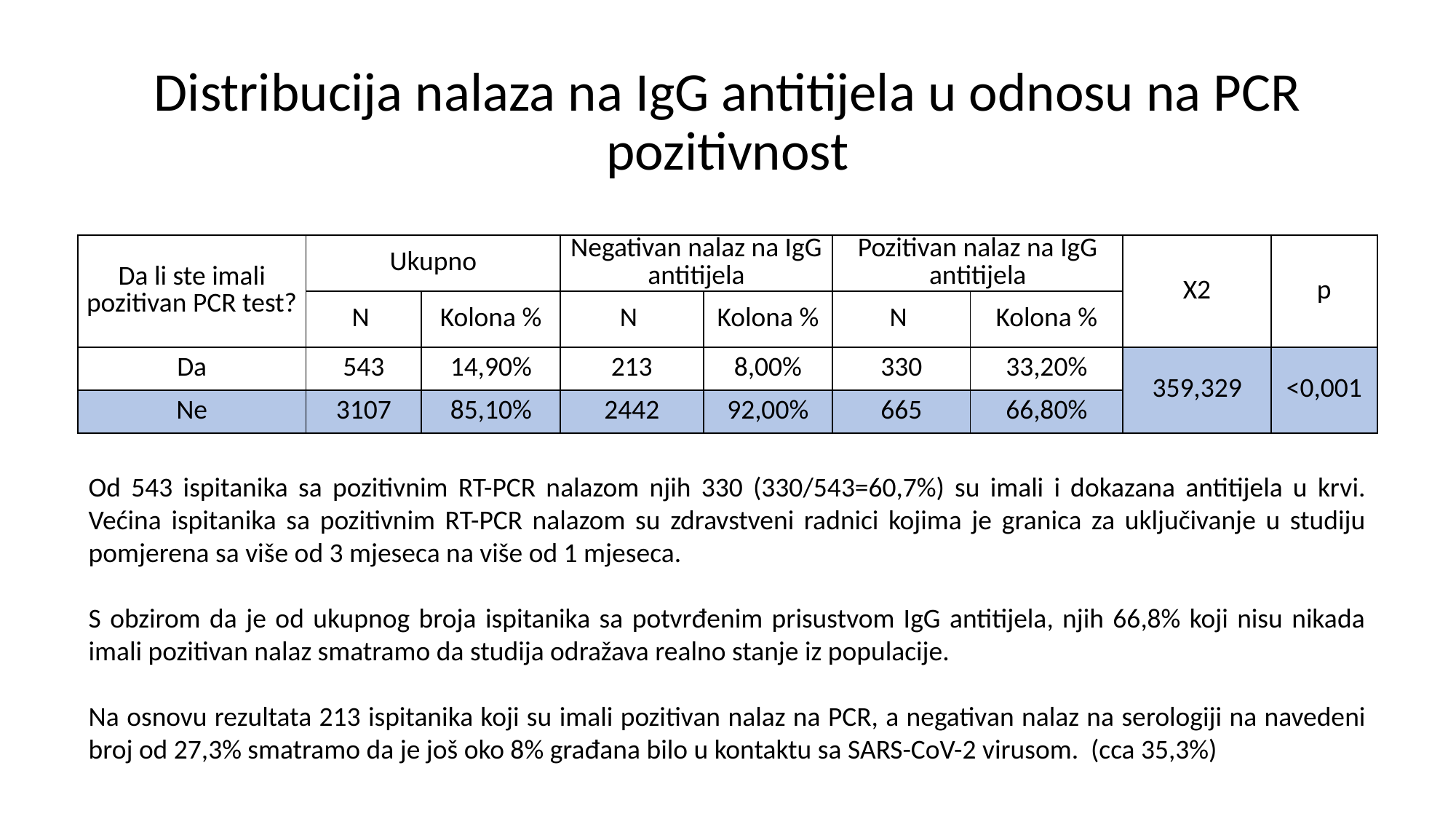

# Distribucija nalaza na IgG antitijela u odnosu na PCR pozitivnost
| Da li ste imali pozitivan PCR test? | Ukupno |  | Negativan nalaz na IgG antitijela |  | Pozitivan nalaz na IgG antitijela |  | X2 | p |
| --- | --- | --- | --- | --- | --- | --- | --- | --- |
|  | N | Kolona % | N | Kolona % | N | Kolona % |  |  |
| Da | 543 | 14,90% | 213 | 8,00% | 330 | 33,20% | 359,329 | <0,001 |
| Ne | 3107 | 85,10% | 2442 | 92,00% | 665 | 66,80% |  |  |
Od 543 ispitanika sa pozitivnim RT-PCR nalazom njih 330 (330/543=60,7%) su imali i dokazana antitijela u krvi. Većina ispitanika sa pozitivnim RT-PCR nalazom su zdravstveni radnici kojima je granica za uključivanje u studiju pomjerena sa više od 3 mjeseca na više od 1 mjeseca.

S obzirom da je od ukupnog broja ispitanika sa potvrđenim prisustvom IgG antitijela, njih 66,8% koji nisu nikada imali pozitivan nalaz smatramo da studija odražava realno stanje iz populacije.

Na osnovu rezultata 213 ispitanika koji su imali pozitivan nalaz na PCR, a negativan nalaz na serologiji na navedeni broj od 27,3% smatramo da je još oko 8% građana bilo u kontaktu sa SARS-CoV-2 virusom.  (cca 35,3%)